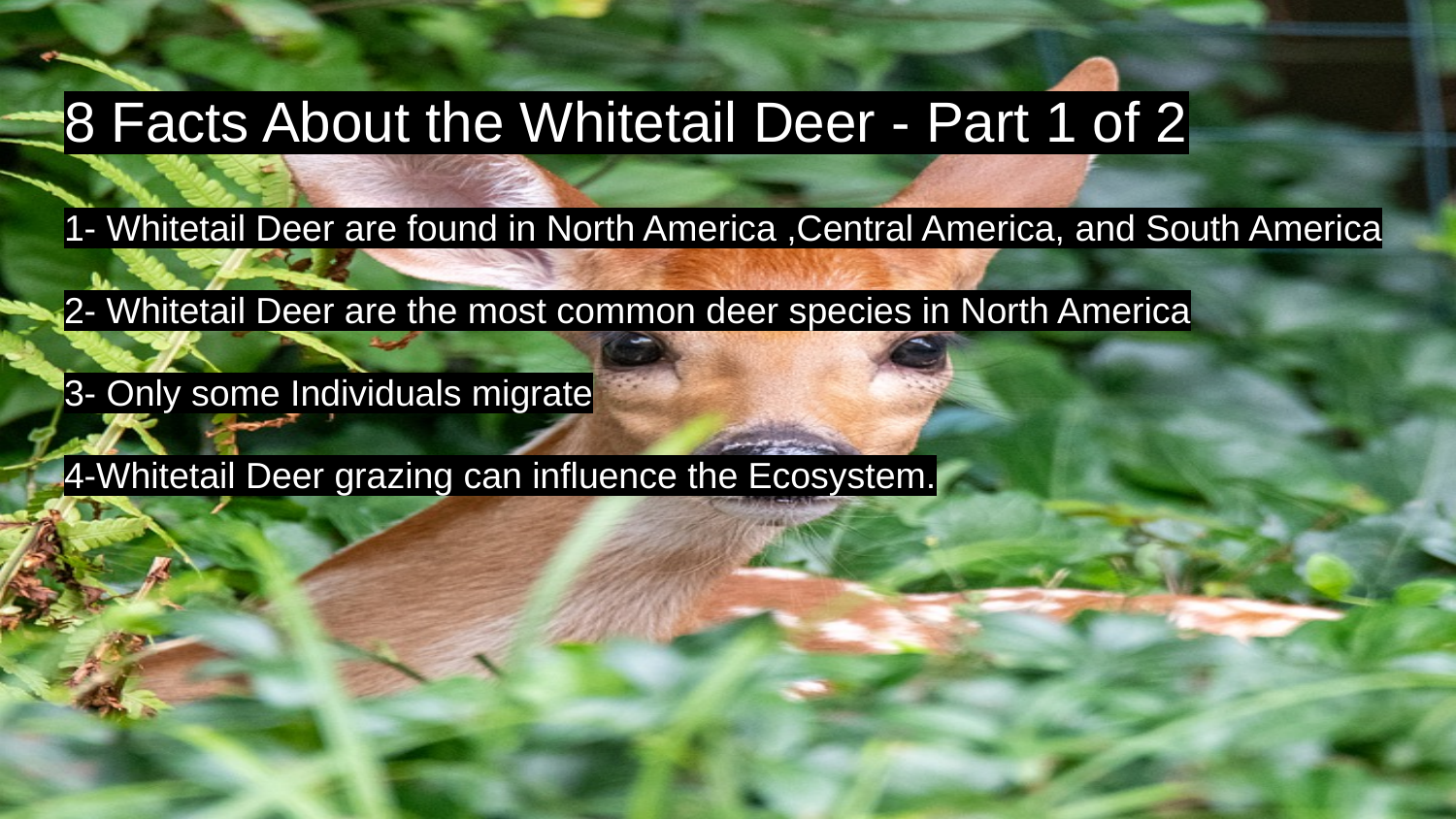

# 8 Facts About the Whitetail Deer - Part 1 of 2
1- Whitetail Deer are found in North America ,Central America, and South America
2- Whitetail Deer are the most common deer species in North America
3- Only some Individuals migrate
4-Whitetail Deer grazing can influence the Ecosystem.